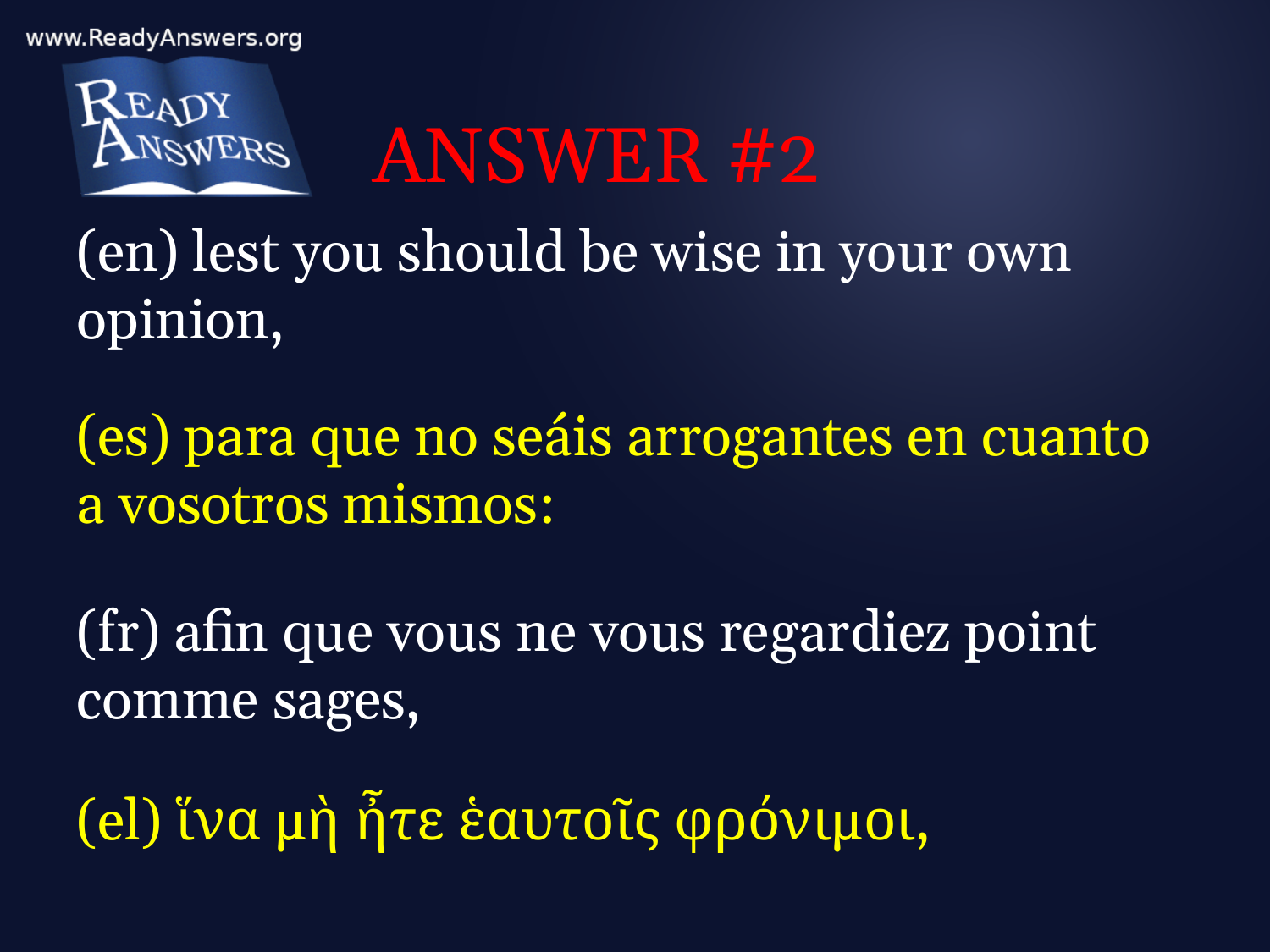

# ANSWER #2
(en) lest you should be wise in your own opinion,
(es) para que no seáis arrogantes en cuanto a vosotros mismos:
(fr) afin que vous ne vous regardiez point comme sages,
(el) ἵνα μὴ ἦτε ἑαυτοῖς φρόνιμοι,